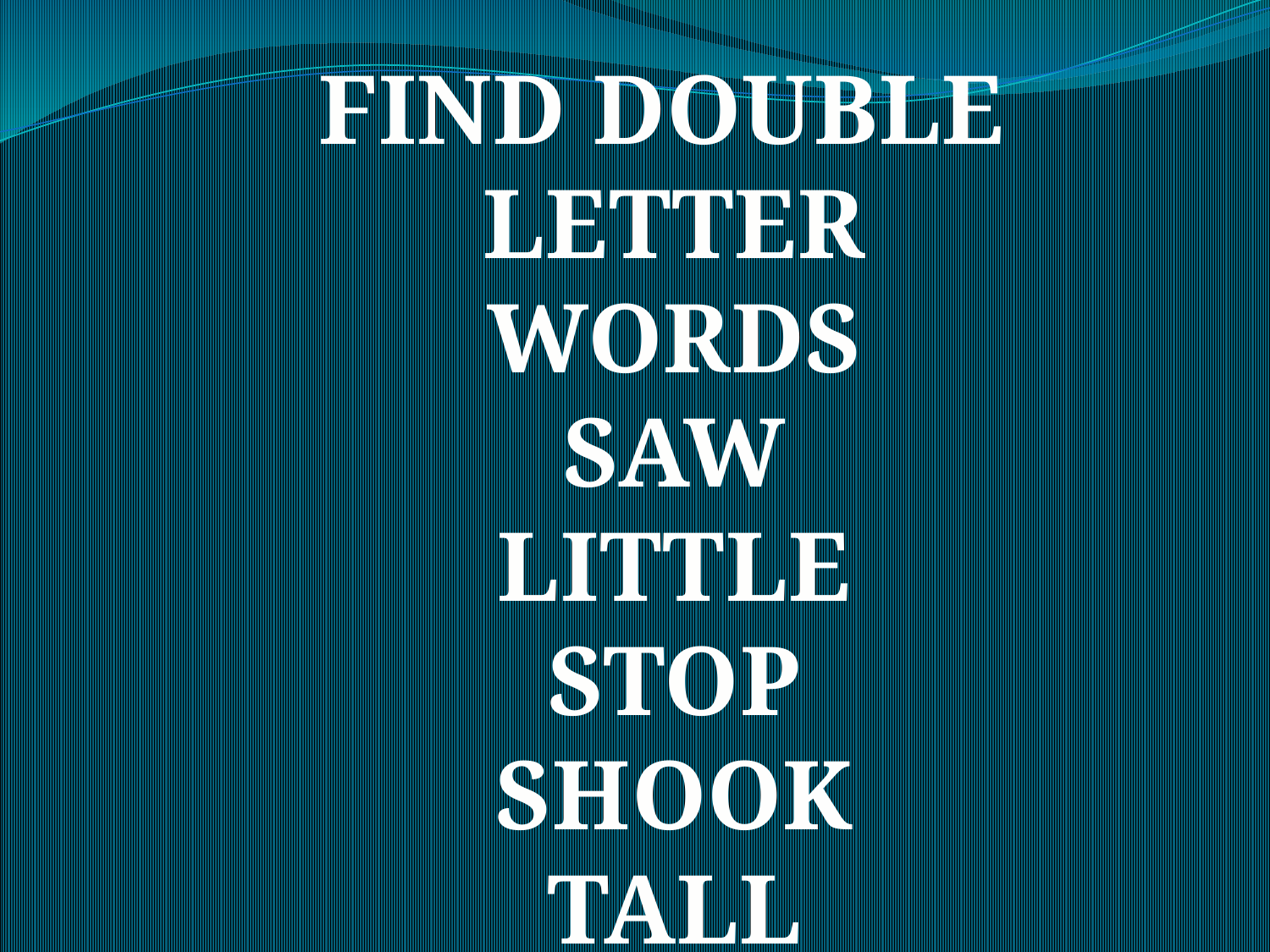

FIND DOUBLE
LETTER WORDS
SAW
LITTLE
STOP
SHOOK
TALL
ONCE